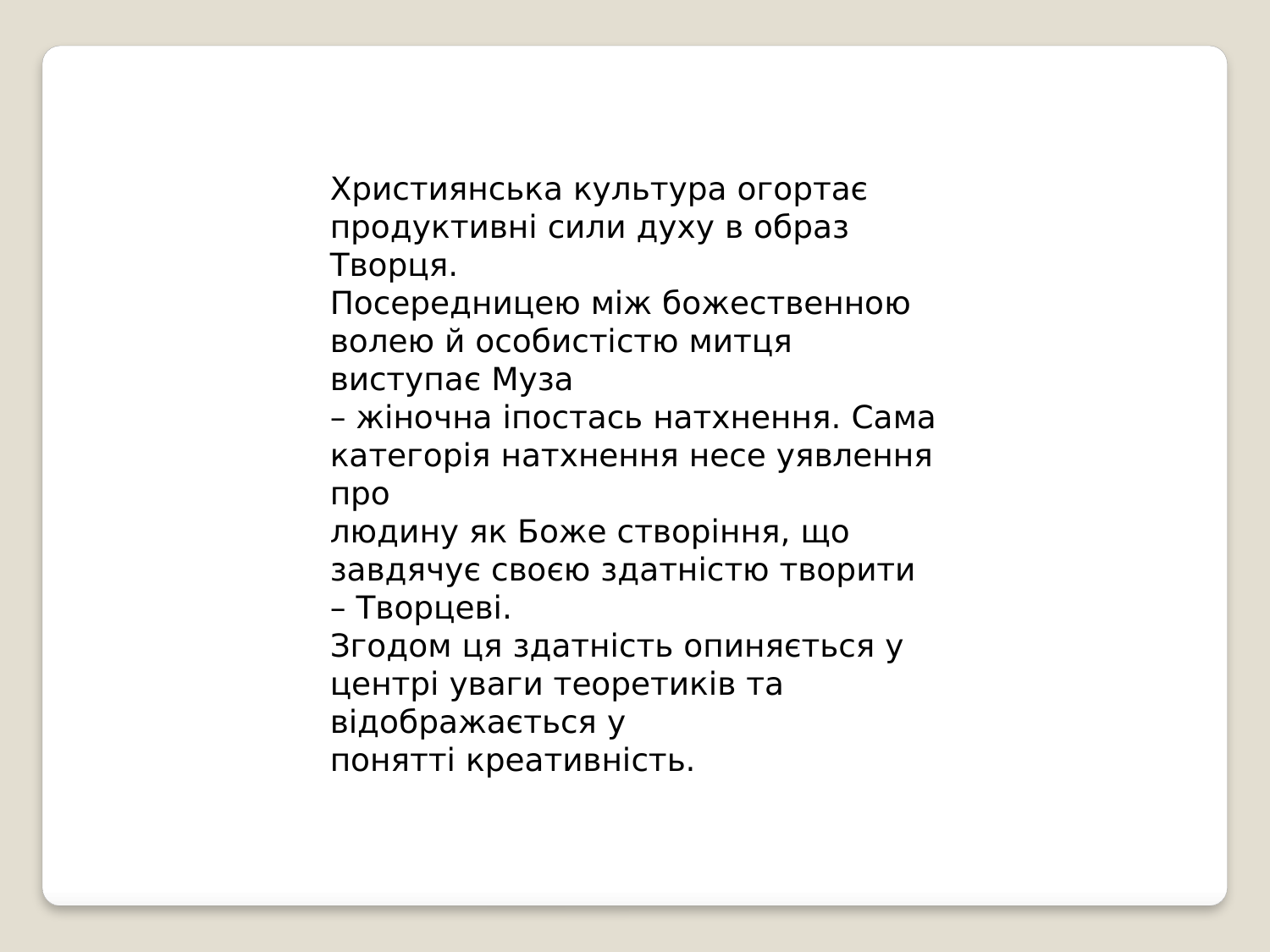

Християнська культура огортає продуктивні сили духу в образ Творця.
Посередницею між божественною волею й особистістю митця виступає Муза
– жіночна іпостась натхнення. Сама категорія натхнення несе уявлення про
людину як Боже створіння, що завдячує своєю здатністю творити – Творцеві.
Згодом ця здатність опиняється у центрі уваги теоретиків та відображається у
понятті креативність.